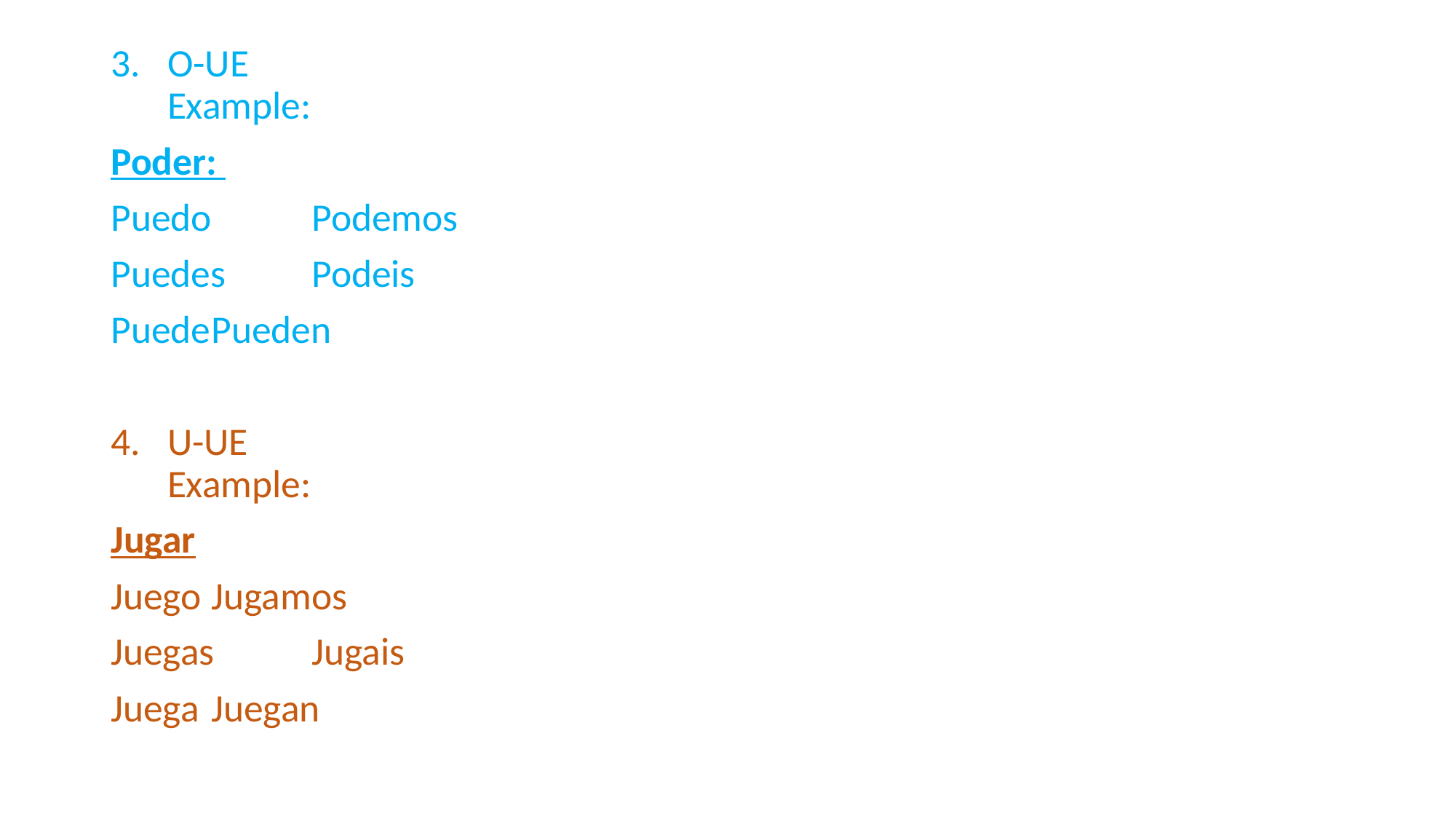

O-UE
Example:
Poder:
Puedo	Podemos
Puedes	Podeis
Puede		Pueden

U-UE
Example:
Jugar
Juego		Jugamos
Juegas	Jugais
Juega 		Juegan